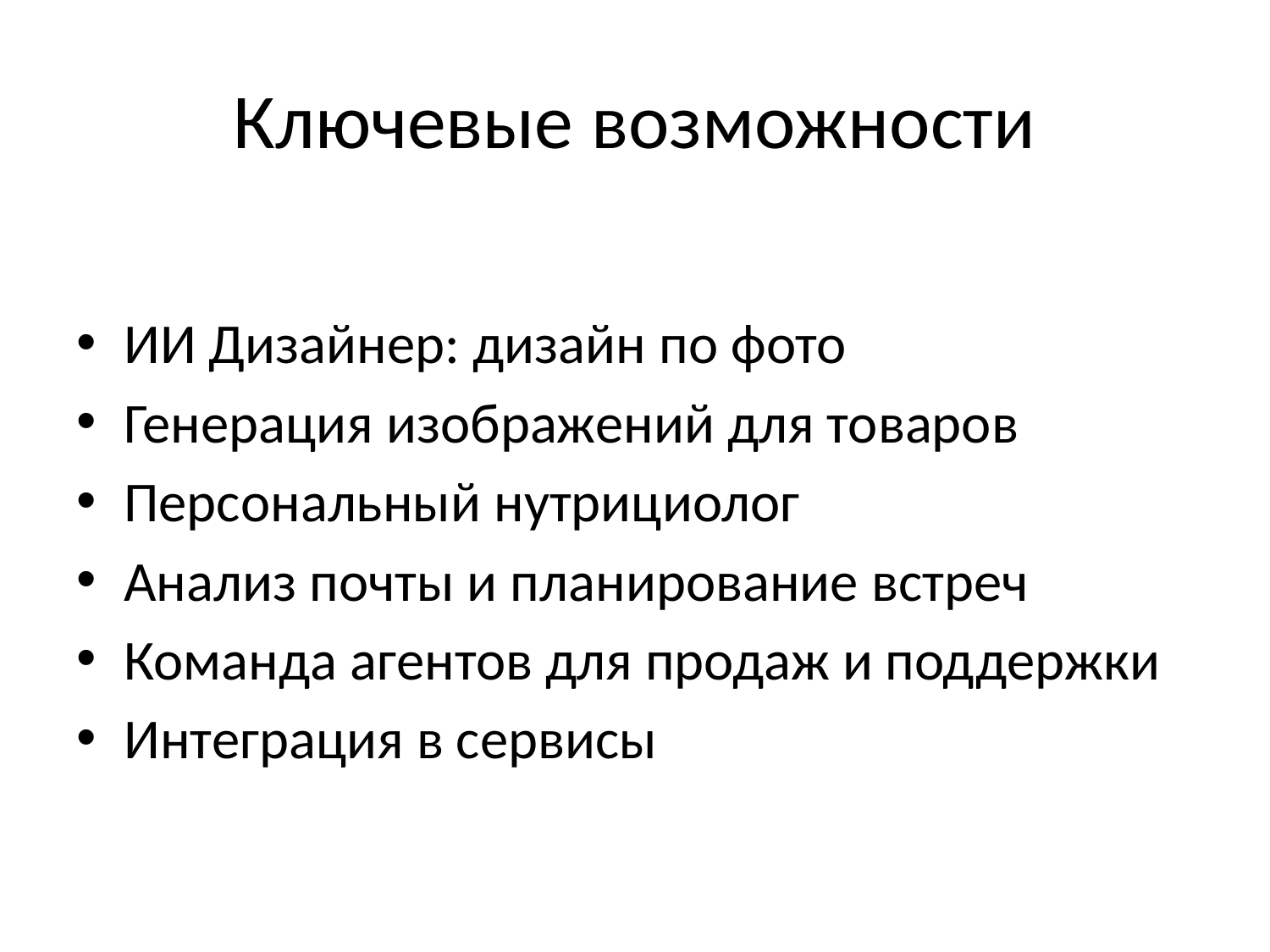

# Ключевые возможности

ИИ Дизайнер: дизайн по фото
Генерация изображений для товаров
Персональный нутрициолог
Анализ почты и планирование встреч
Команда агентов для продаж и поддержки
Интеграция в сервисы